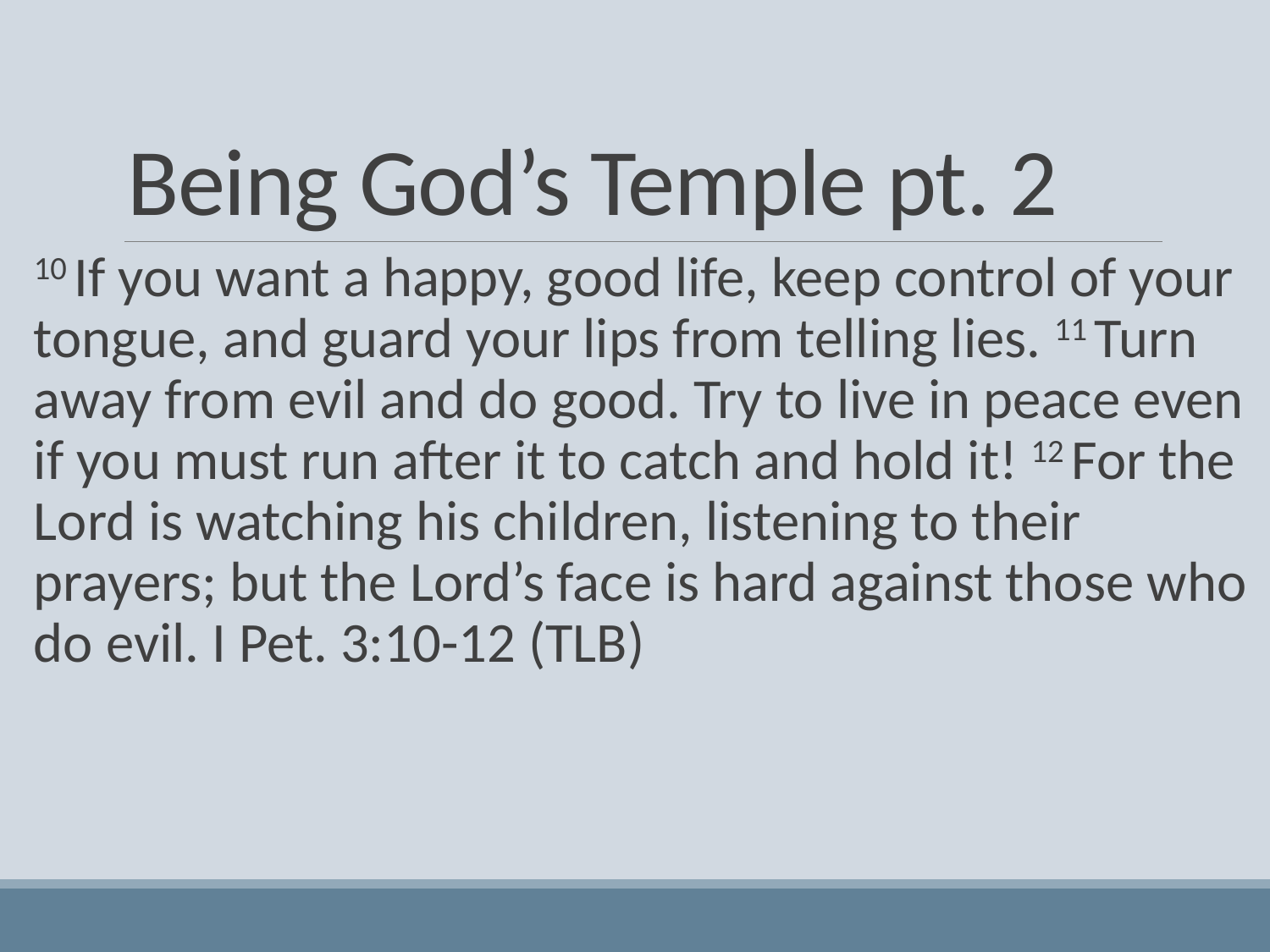

# Being God’s Temple pt. 2
10 If you want a happy, good life, keep control of your tongue, and guard your lips from telling lies. 11 Turn away from evil and do good. Try to live in peace even if you must run after it to catch and hold it! 12 For the Lord is watching his children, listening to their prayers; but the Lord’s face is hard against those who do evil. I Pet. 3:10-12 (TLB)